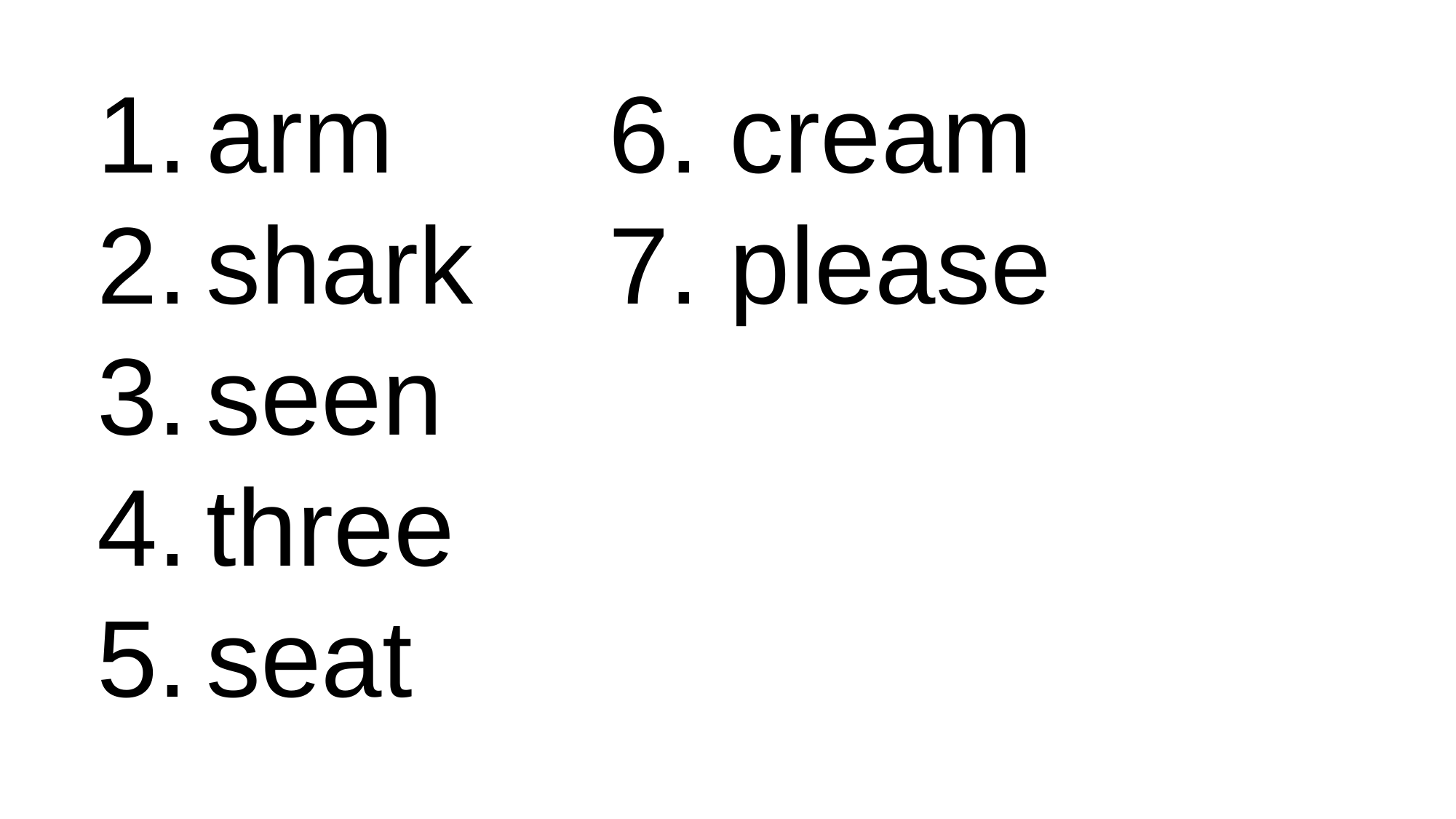

arm
shark
seen
three
seat
 6. cream
 7. please